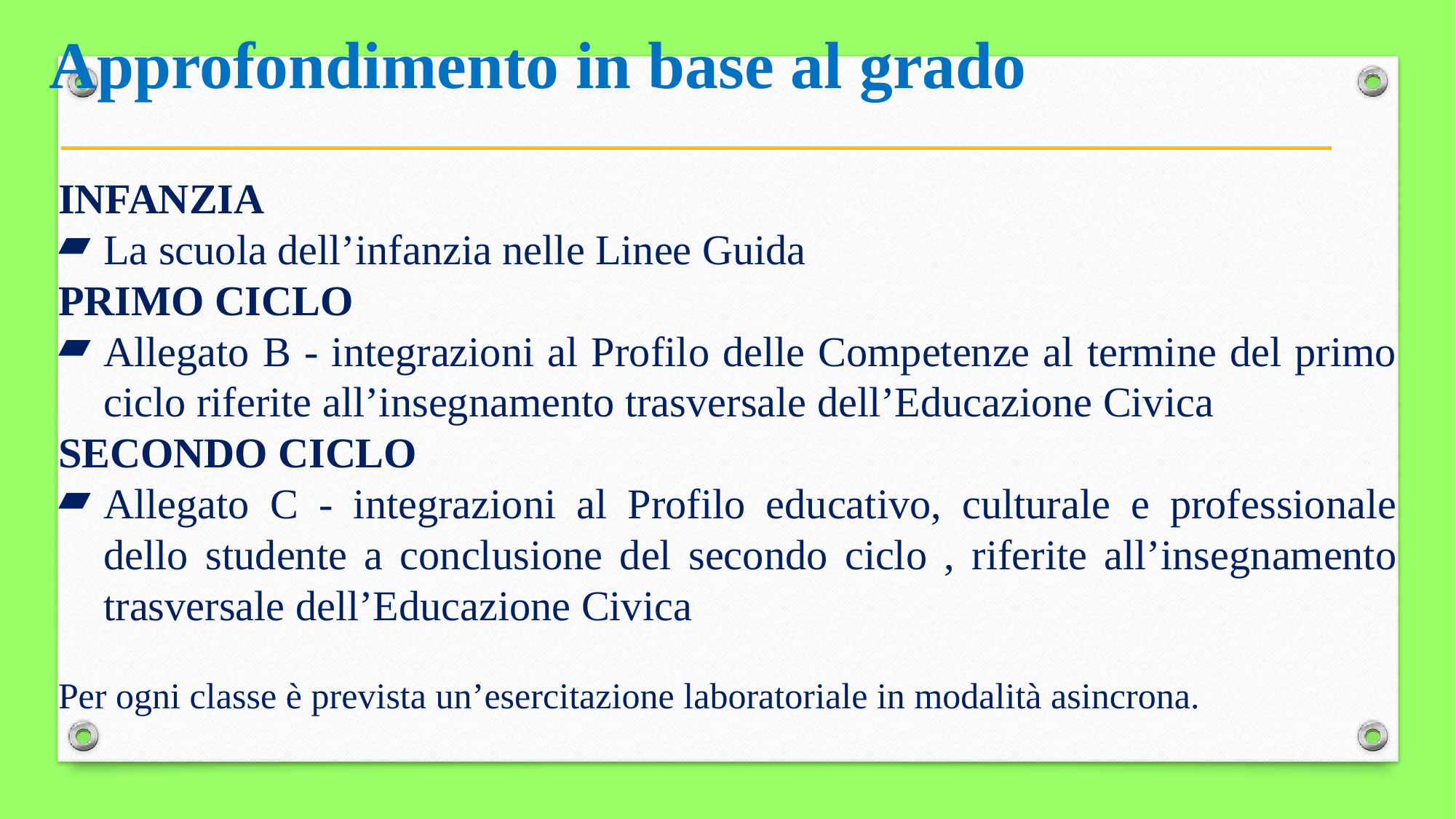

# Approfondimento in base al grado
INFANZIA
La scuola dell’infanzia nelle Linee Guida
PRIMO CICLO
Allegato B - integrazioni al Profilo delle Competenze al termine del primo ciclo riferite all’insegnamento trasversale dell’Educazione Civica
SECONDO CICLO
Allegato C - integrazioni al Profilo educativo, culturale e professionale dello studente a conclusione del secondo ciclo , riferite all’insegnamento trasversale dell’Educazione Civica

Per ogni classe è prevista un’esercitazione laboratoriale in modalità asincrona.